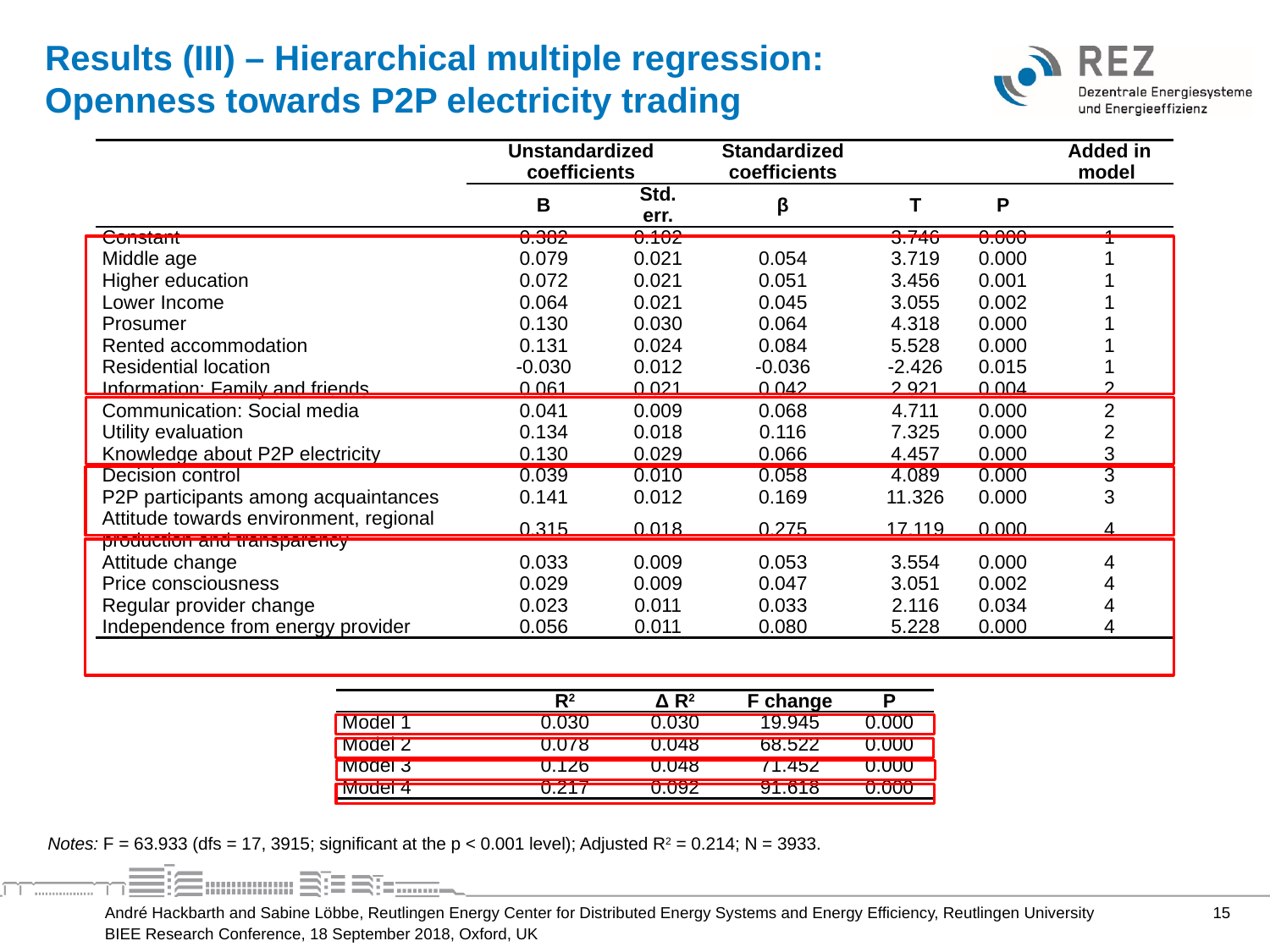

# Results (III) – Hierarchical multiple regression: Openness towards P2P electricity trading
|  | Unstandardized coefficients |  | Standardized coefficients |  |  | Added in model |
| --- | --- | --- | --- | --- | --- | --- |
|  | B | Std. err. | β | T | P |  |
| Constant | 0.382 | 0.102 |  | 3.746 | 0.000 | 1 |
| Middle age | 0.079 | 0.021 | 0.054 | 3.719 | 0.000 | 1 |
| Higher education | 0.072 | 0.021 | 0.051 | 3.456 | 0.001 | 1 |
| Lower Income | 0.064 | 0.021 | 0.045 | 3.055 | 0.002 | 1 |
| Prosumer | 0.130 | 0.030 | 0.064 | 4.318 | 0.000 | 1 |
| Rented accommodation | 0.131 | 0.024 | 0.084 | 5.528 | 0.000 | 1 |
| Residential location | -0.030 | 0.012 | -0.036 | -2.426 | 0.015 | 1 |
| Information: Family and friends | 0.061 | 0.021 | 0.042 | 2.921 | 0.004 | 2 |
| Communication: Social media | 0.041 | 0.009 | 0.068 | 4.711 | 0.000 | 2 |
| Utility evaluation | 0.134 | 0.018 | 0.116 | 7.325 | 0.000 | 2 |
| Knowledge about P2P electricity | 0.130 | 0.029 | 0.066 | 4.457 | 0.000 | 3 |
| Decision control | 0.039 | 0.010 | 0.058 | 4.089 | 0.000 | 3 |
| P2P participants among acquaintances | 0.141 | 0.012 | 0.169 | 11.326 | 0.000 | 3 |
| Attitude towards environment, regional production and transparency | 0.315 | 0.018 | 0.275 | 17.119 | 0.000 | 4 |
| Attitude change | 0.033 | 0.009 | 0.053 | 3.554 | 0.000 | 4 |
| Price consciousness | 0.029 | 0.009 | 0.047 | 3.051 | 0.002 | 4 |
| Regular provider change | 0.023 | 0.011 | 0.033 | 2.116 | 0.034 | 4 |
| Independence from energy provider | 0.056 | 0.011 | 0.080 | 5.228 | 0.000 | 4 |

|  | R2 | Δ R2 | F change | P |
| --- | --- | --- | --- | --- |
| Model 1 | 0.030 | 0.030 | 19.945 | 0.000 |
| Model 2 | 0.078 | 0.048 | 68.522 | 0.000 |
| Model 3 | 0.126 | 0.048 | 71.452 | 0.000 |
| Model 4 | 0.217 | 0.092 | 91.618 | 0.000 |

Notes: F = 63.933 (dfs = 17, 3915; significant at the p < 0.001 level); Adjusted R2 = 0.214; N = 3933.